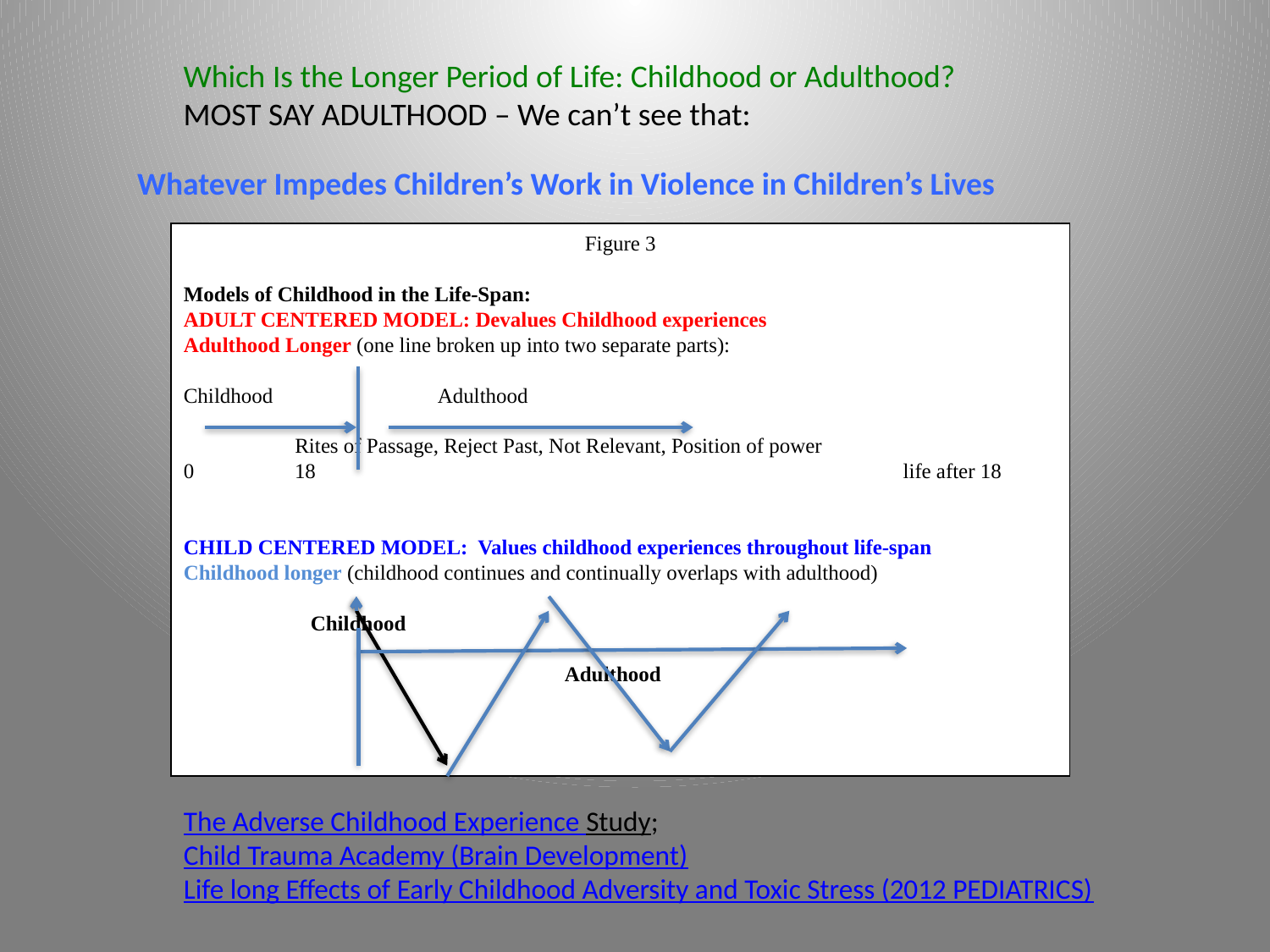

Which Is the Longer Period of Life: Childhood or Adulthood?
MOST SAY ADULTHOOD – We can’t see that:
Whatever Impedes Children’s Work in Violence in Children’s Lives
Figure 3

Models of Childhood in the Life-Span:
ADULT CENTERED MODEL: Devalues Childhood experiences
Adulthood Longer (one line broken up into two separate parts):

Childhood		Adulthood

                     Rites of Passage, Reject Past, Not Relevant, Position of power
0                   18			                                        life after 18

CHILD CENTERED MODEL:  Values childhood experiences throughout life-span
Childhood longer (childhood continues and continually overlaps with adulthood)

	Childhood

			Adulthood

The Adverse Childhood Experience Study;
Child Trauma Academy (Brain Development)
Life long Effects of Early Childhood Adversity and Toxic Stress (2012 PEDIATRICS)